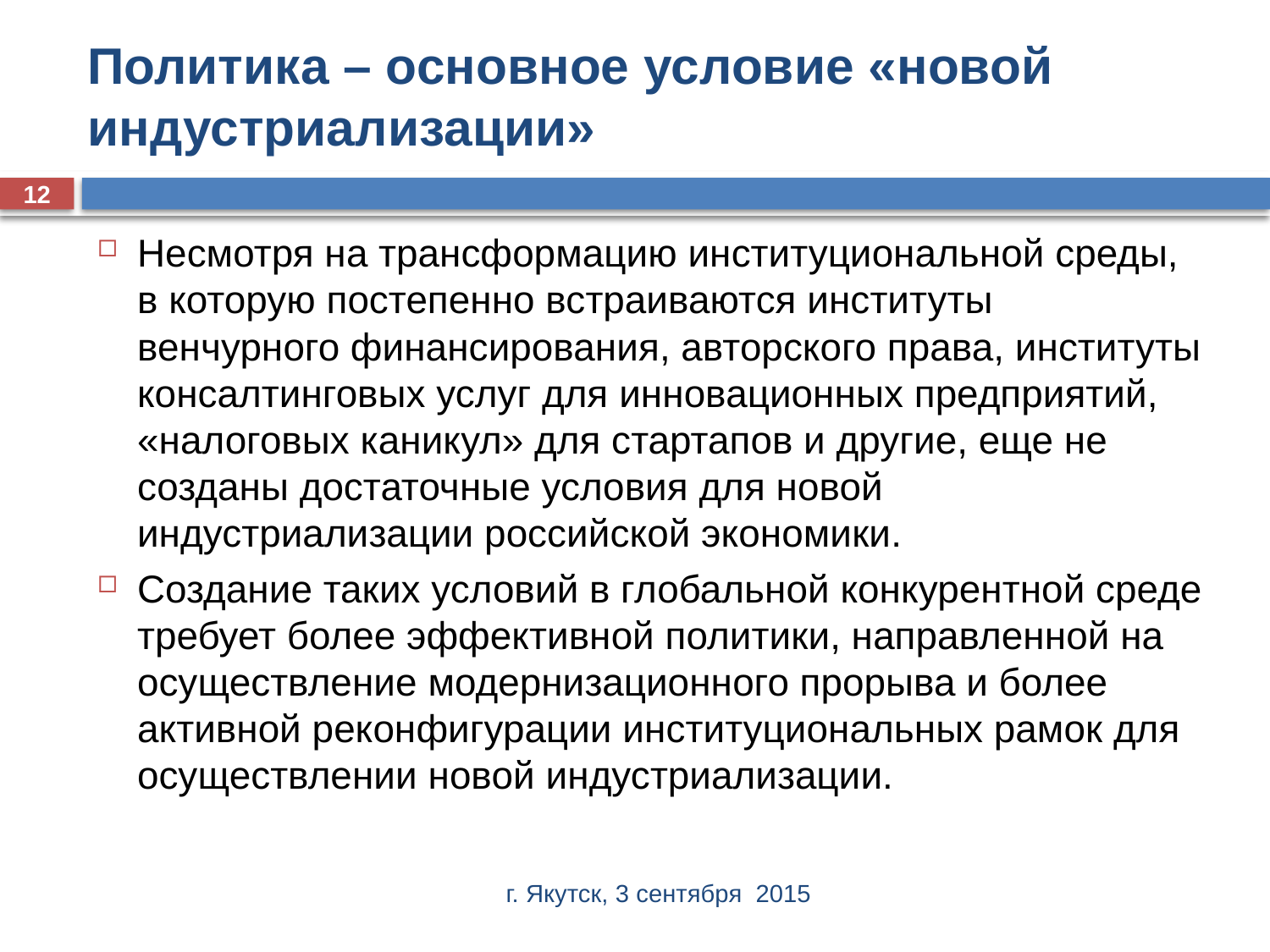

# Политика – основное условие «новой индустриализации»
12
Несмотря на трансформацию институциональной среды, в которую постепенно встраиваются институты венчурного финансирования, авторского права, институты консалтинговых услуг для инновационных предприятий, «налоговых каникул» для стартапов и другие, еще не созданы достаточные условия для новой индустриализации российской экономики.
Создание таких условий в глобальной конкурентной среде требует более эффективной политики, направленной на осуществление модернизационного прорыва и более активной реконфигурации институциональных рамок для  осуществлении новой индустриализации.

г. Якутск, 3 сентября  2015